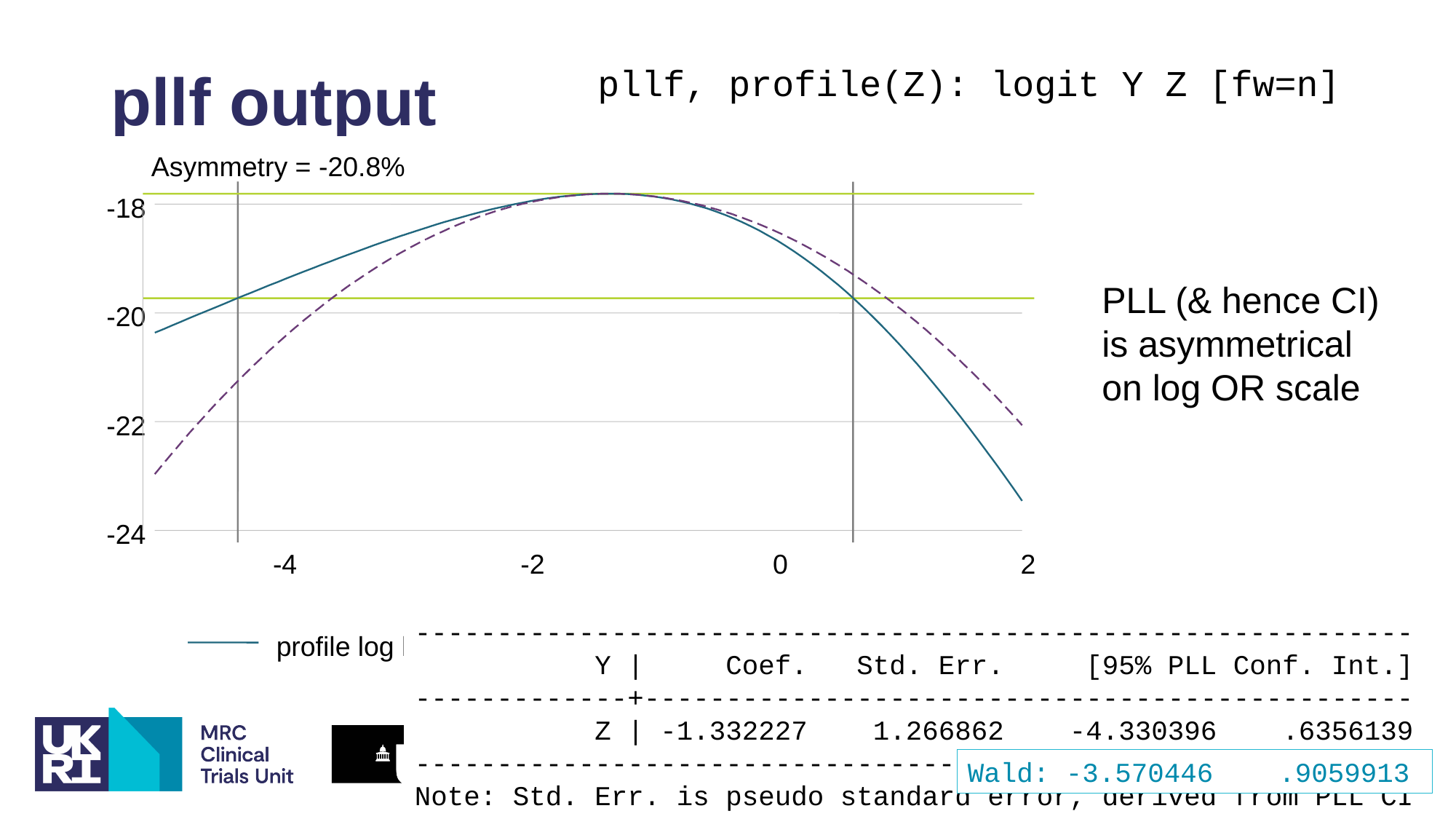

# pllf output
pllf, profile(Z): logit Y Z [fw=n]

Asymmetry = -20.8%

-18

PLL (& hence CI) is asymmetrical on log OR scale

-20

-22

-24

-4
-2
0
2

-------------------------------------------------------------
           Y |     Coef.   Std. Err.     [95% PLL Conf. Int.]
-------------+-----------------------------------------------
           Z | -1.332227    1.266862    -4.330396    .6356139
-------------------------------------------------------------
Note: Std. Err. is pseudo standard error, derived from PLL CI
_b[Z]

profile log likelihood function
Normal approximation

Wald: -3.570446    .9059913
9